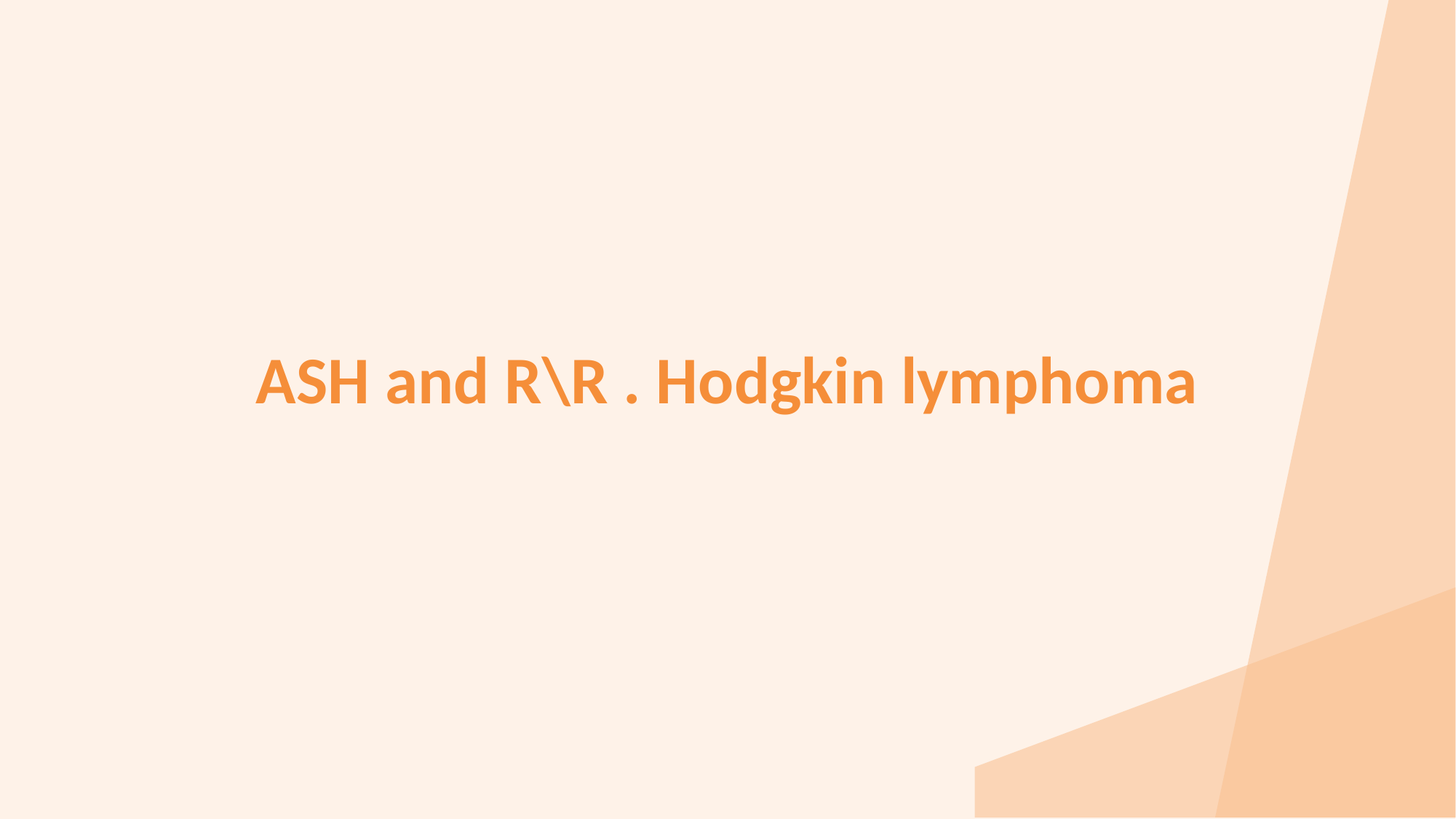

# ASH and R\R . Hodgkin lymphoma